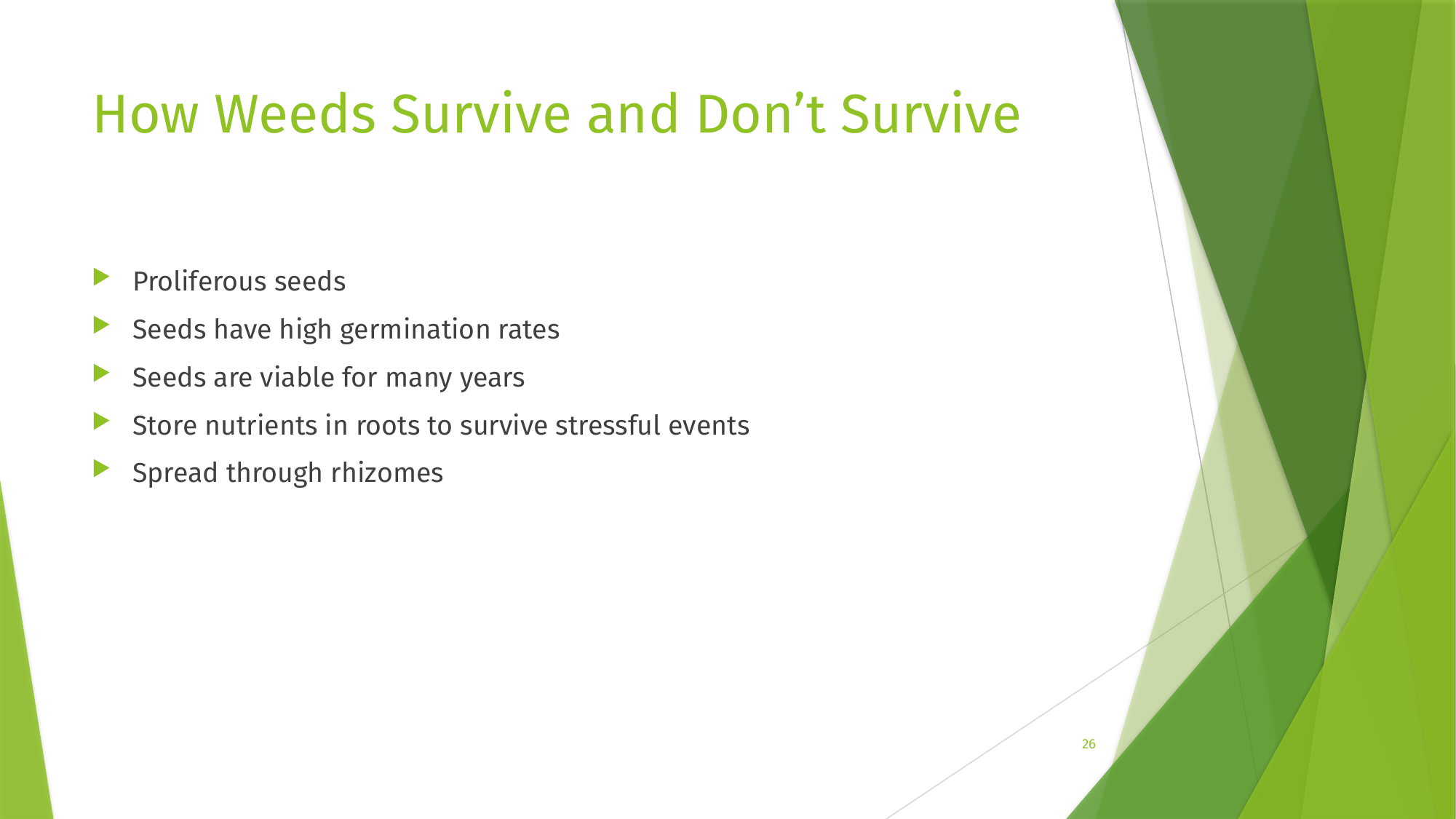

# How Weeds Survive and Don’t Survive
Proliferous seeds
Seeds have high germination rates
Seeds are viable for many years
Store nutrients in roots to survive stressful events
Spread through rhizomes
26